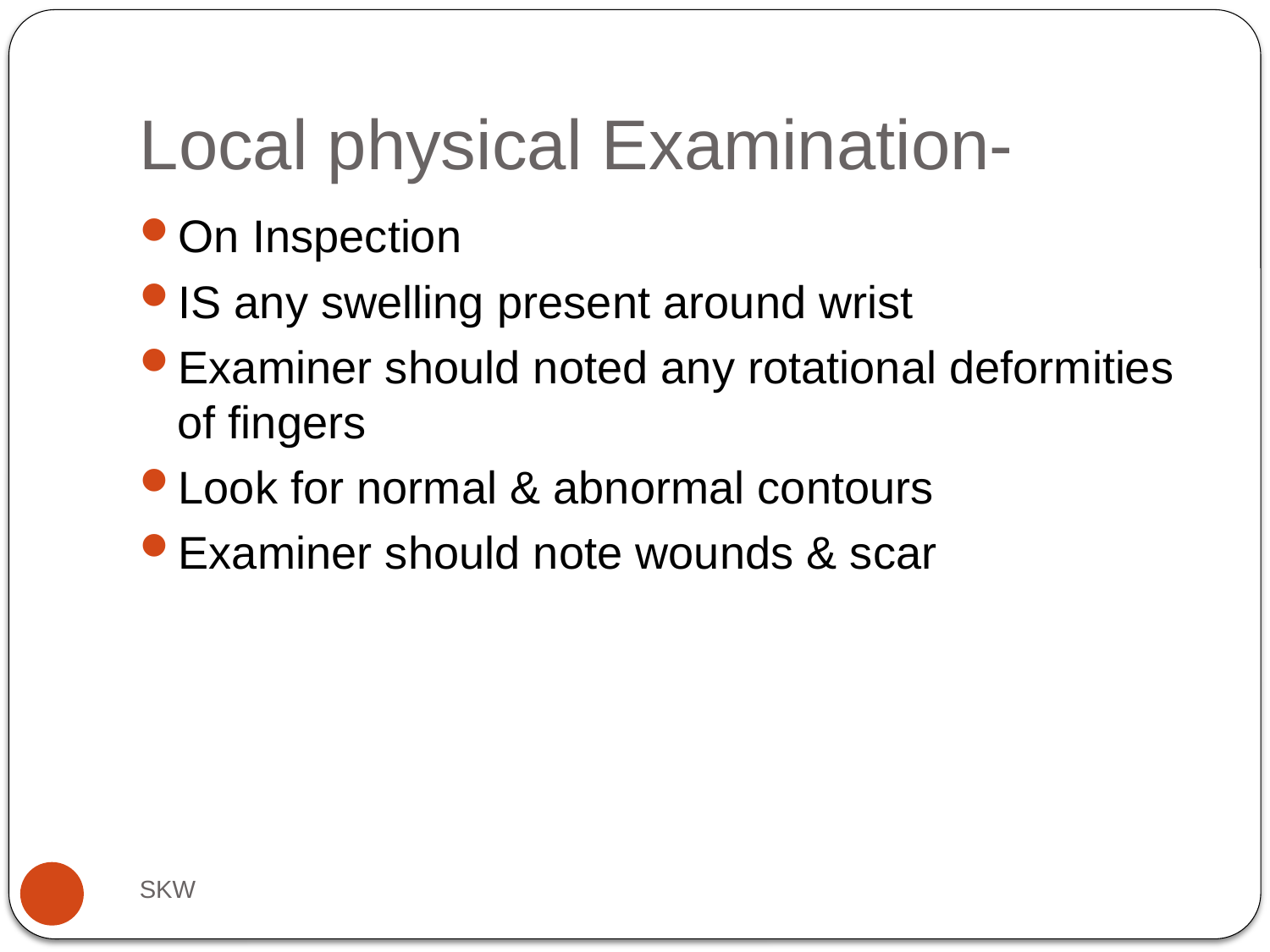

# Local physical Examination-
On Inspection
IS any swelling present around wrist
Examiner should noted any rotational deformities of fingers
Look for normal & abnormal contours
Examiner should note wounds & scar
SKW
14